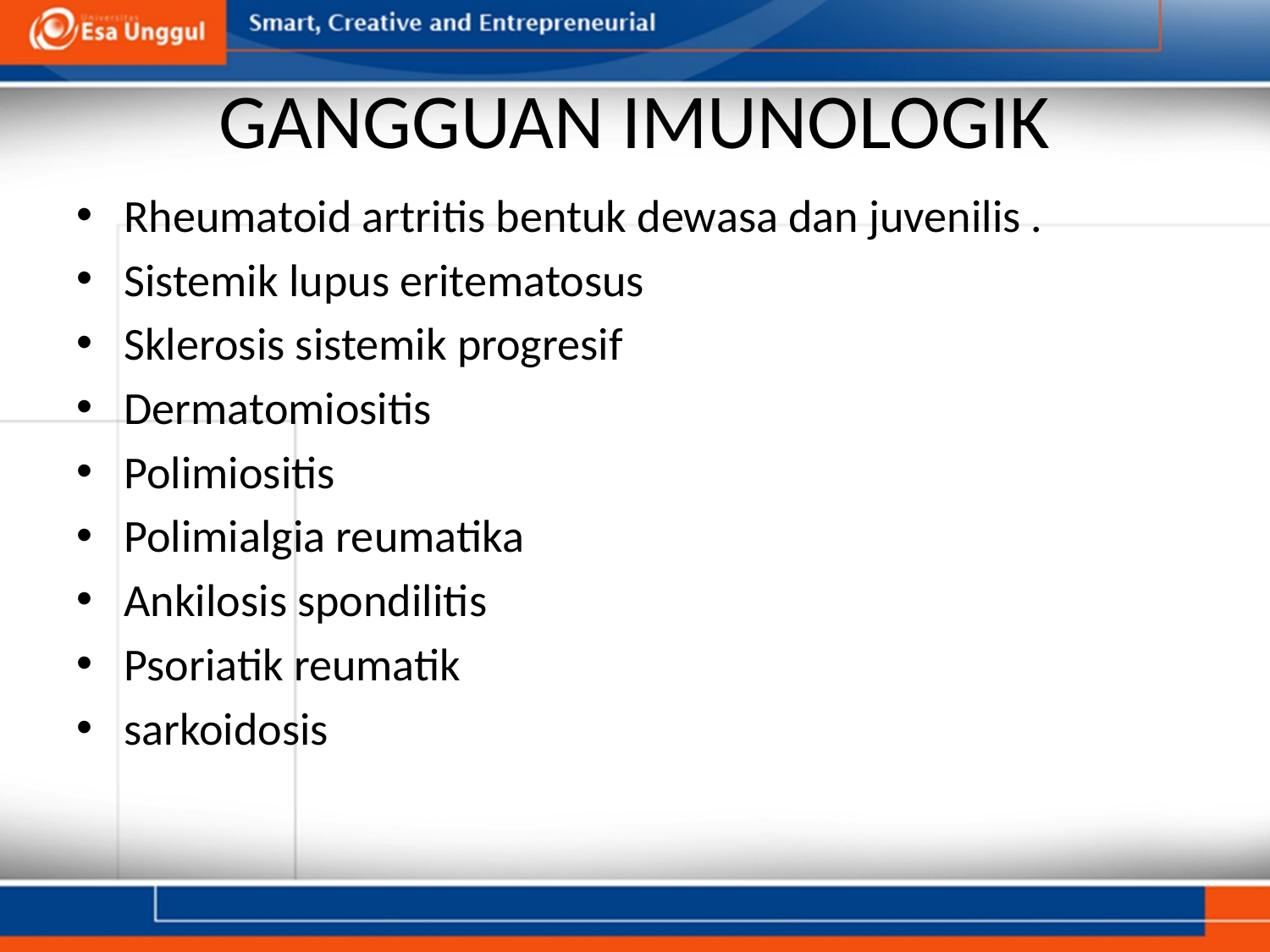

# GANGGUAN IMUNOLOGIK
Rheumatoid artritis bentuk dewasa dan juvenilis .
Sistemik lupus eritematosus
Sklerosis sistemik progresif
Dermatomiositis
Polimiositis
Polimialgia reumatika
Ankilosis spondilitis
Psoriatik reumatik
sarkoidosis